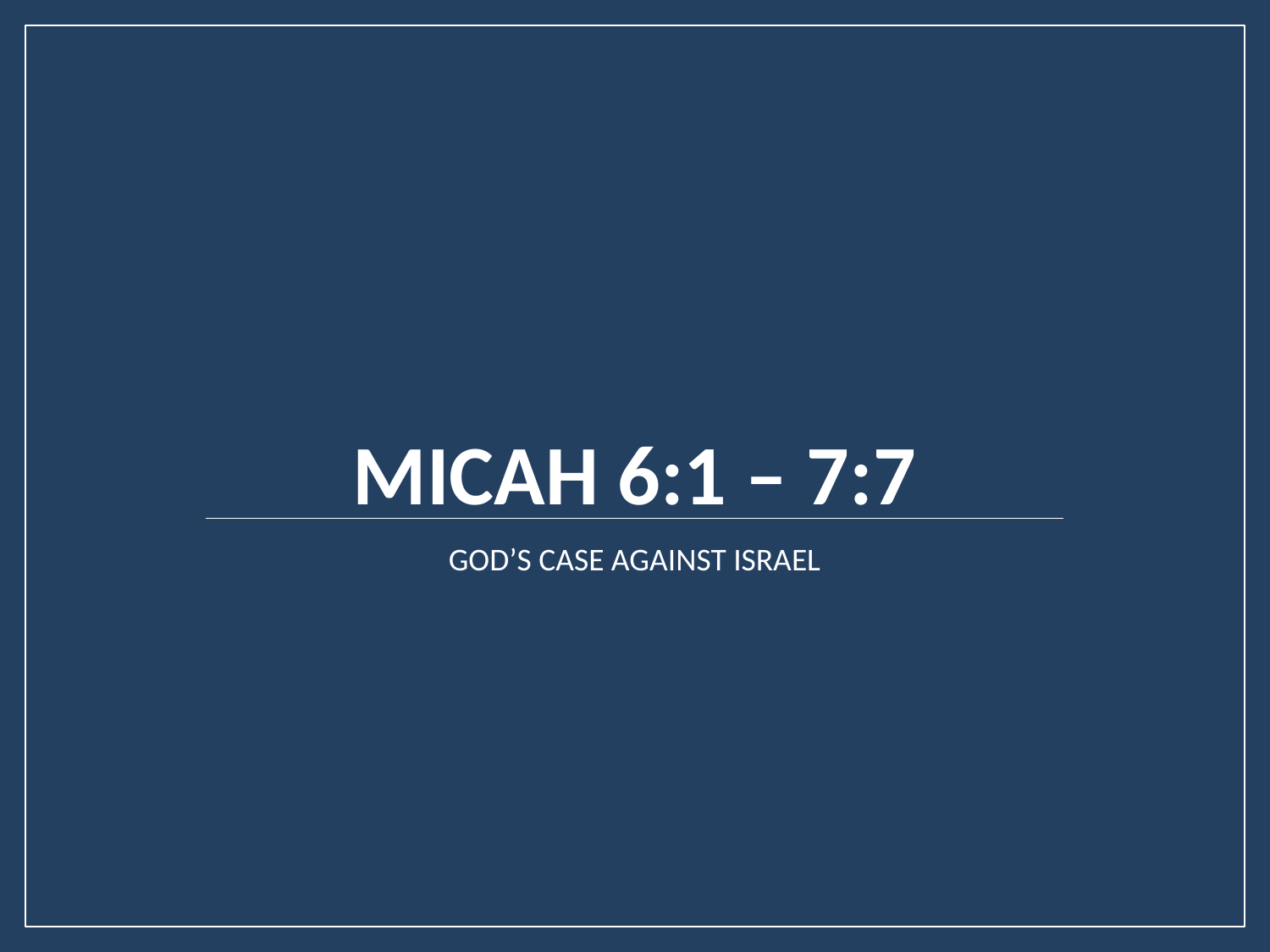

# Micah 6:1 – 7:7
GOD’S CASE AGAINST ISRAEL